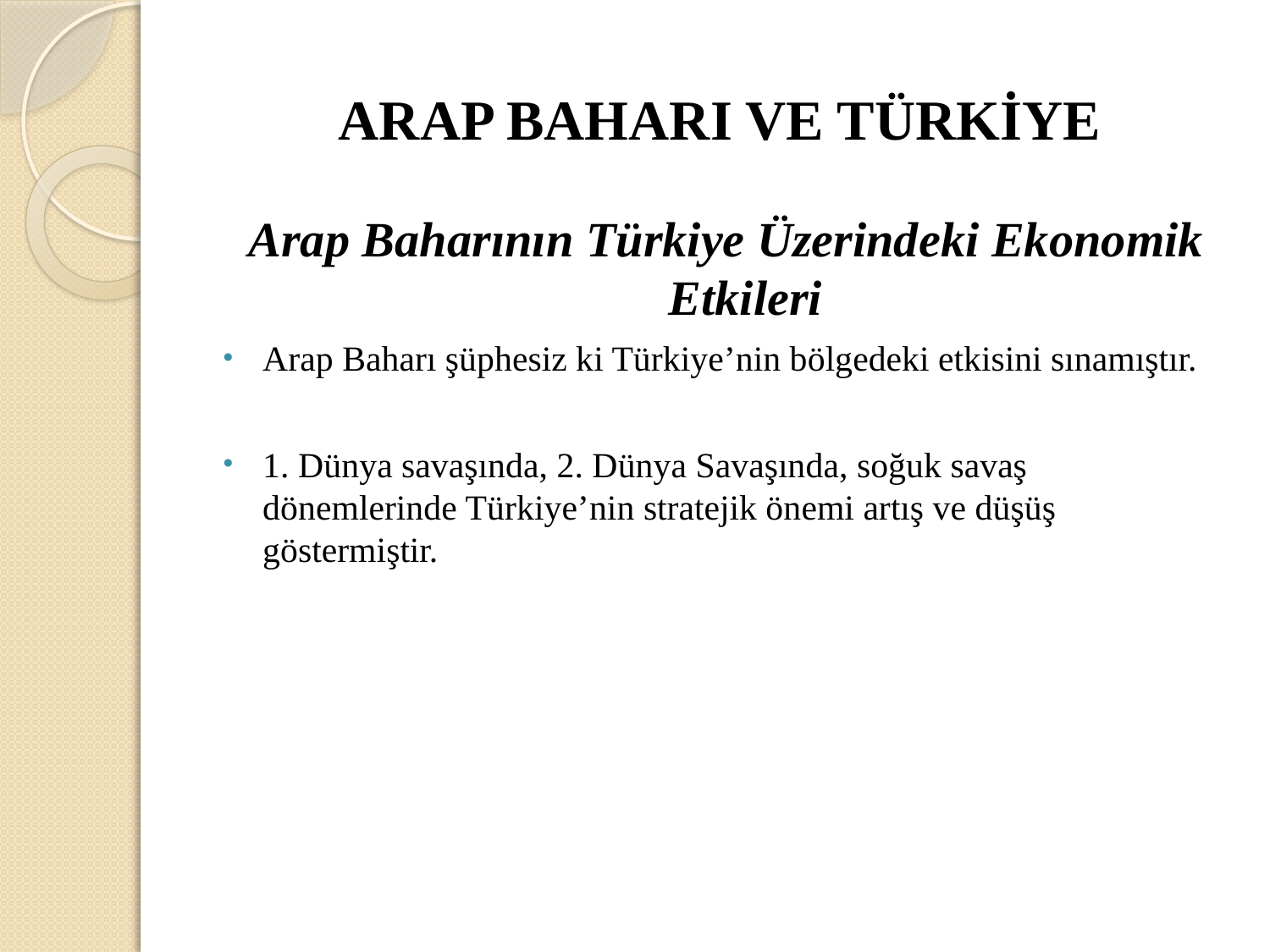

# ARAP BAHARI VE TÜRKİYE
Arap Baharının Türkiye Üzerindeki Ekonomik Etkileri
Arap Baharı şüphesiz ki Türkiye’nin bölgedeki etkisini sınamıştır.

1. Dünya savaşında, 2. Dünya Savaşında, soğuk savaş dönemlerinde Türkiye’nin stratejik önemi artış ve düşüş göstermiştir.